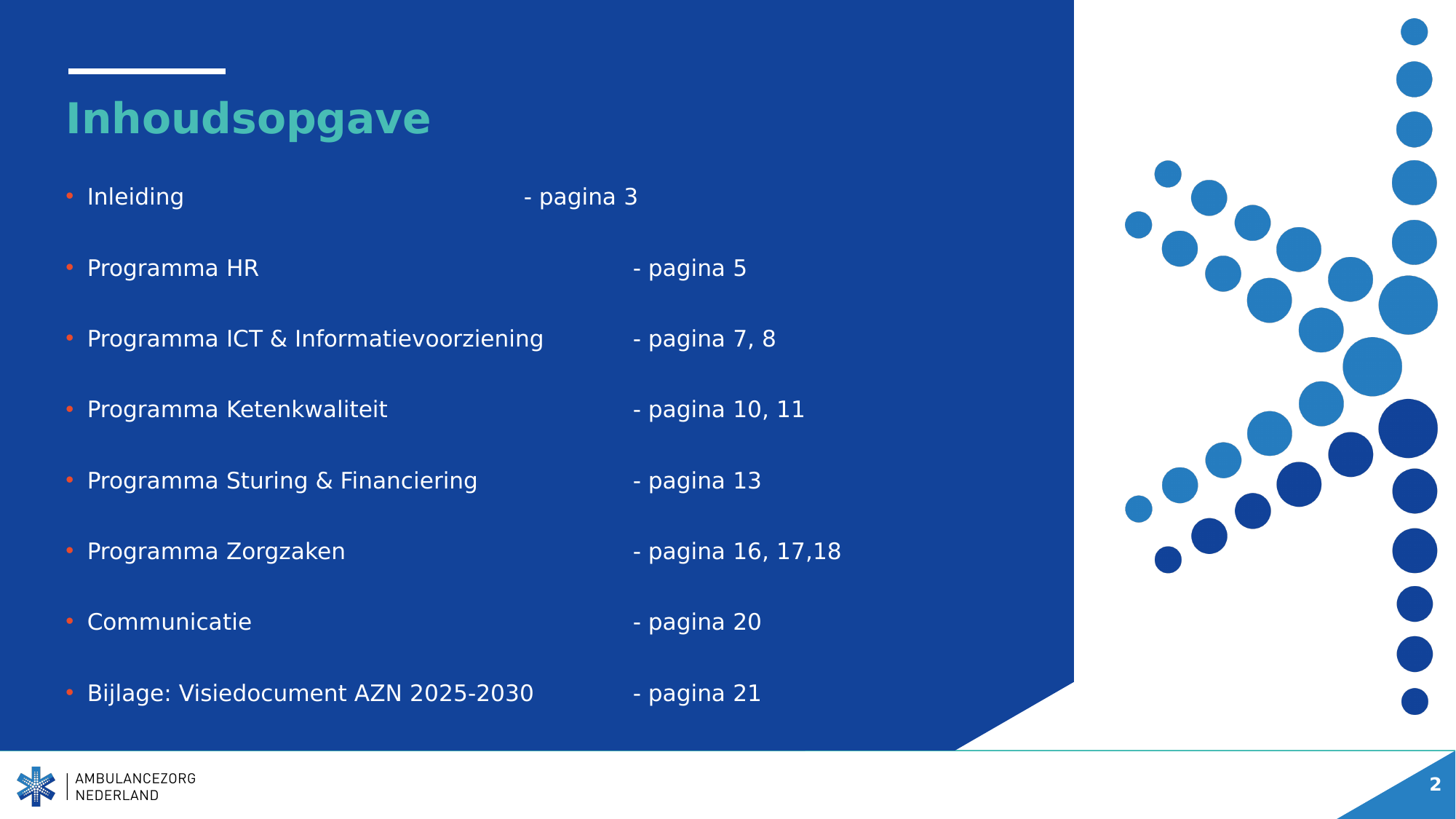

# Inhoudsopgave
Inleiding				- pagina 3

Programma HR 				- pagina 5

Programma ICT & Informatievoorziening 	- pagina 7, 8

Programma Ketenkwaliteit	 		- pagina 10, 11

Programma Sturing & Financiering 		- pagina 13

Programma Zorgzaken 			- pagina 16, 17,18

Communicatie 				- pagina 20

Bijlage: Visiedocument AZN 2025-2030 	- pagina 21

2